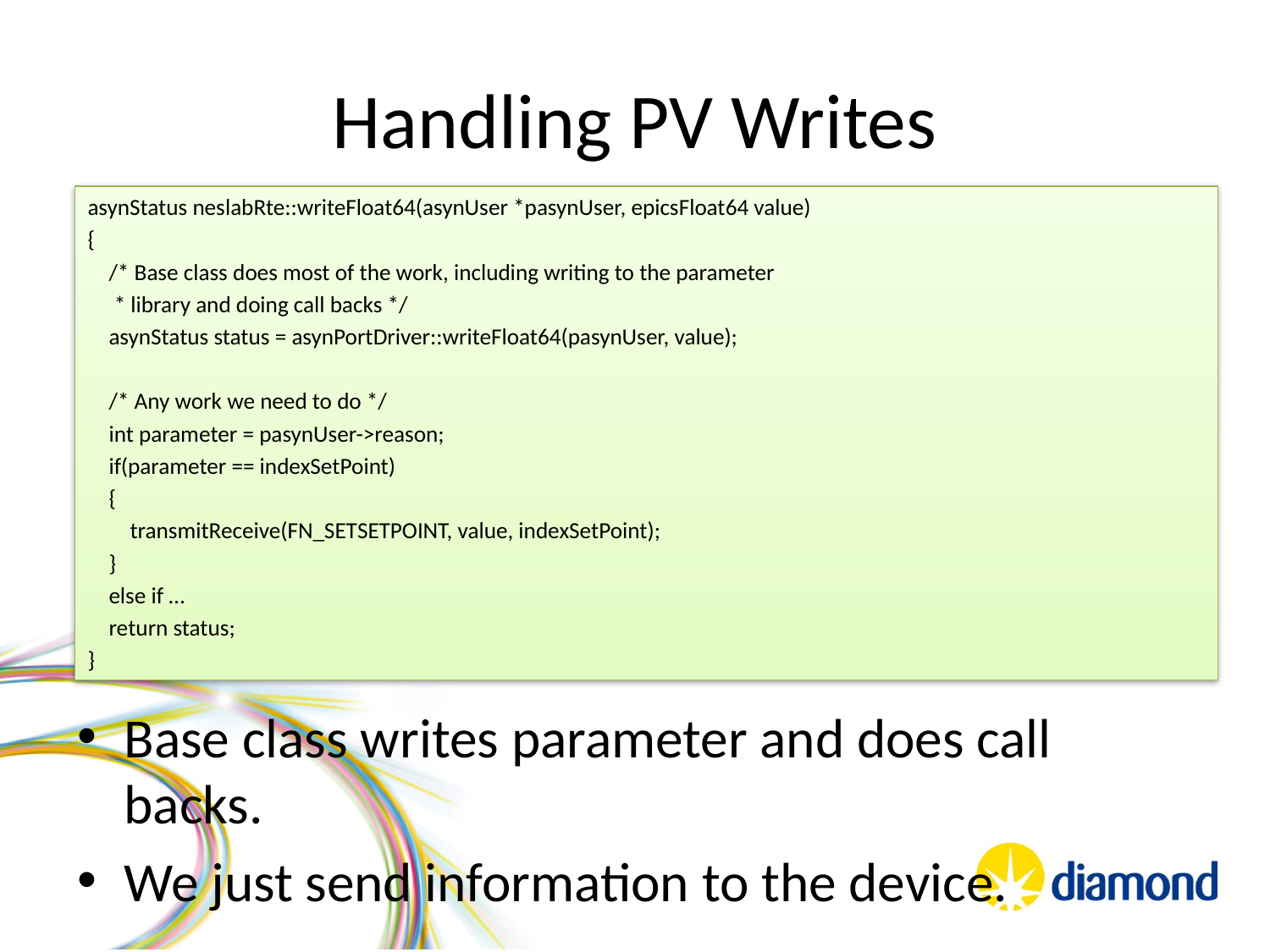

# Handling PV Writes
asynStatus neslabRte::writeFloat64(asynUser *pasynUser, epicsFloat64 value)
{
    /* Base class does most of the work, including writing to the parameter
     * library and doing call backs */
    asynStatus status = asynPortDriver::writeFloat64(pasynUser, value);

    /* Any work we need to do */
    int parameter = pasynUser->reason;
    if(parameter == indexSetPoint)
    {
        transmitReceive(FN_SETSETPOINT, value, indexSetPoint);
    }
    else if …
    return status;
}

Base class writes parameter and does call backs.
We just send information to the device.